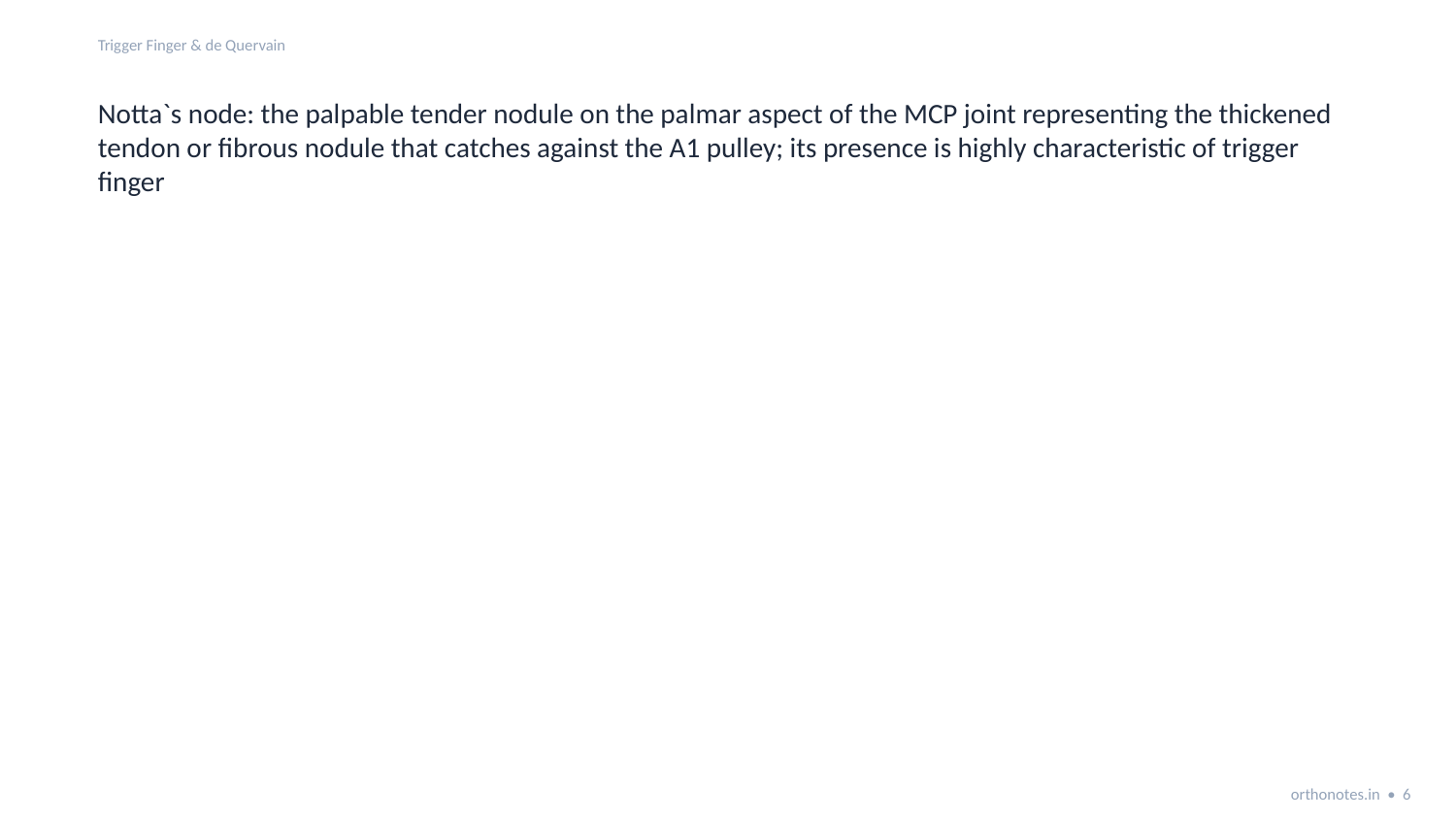

Trigger Finger & de Quervain
Notta`s node: the palpable tender nodule on the palmar aspect of the MCP joint representing the thickened tendon or fibrous nodule that catches against the A1 pulley; its presence is highly characteristic of trigger finger
orthonotes.in  •  6